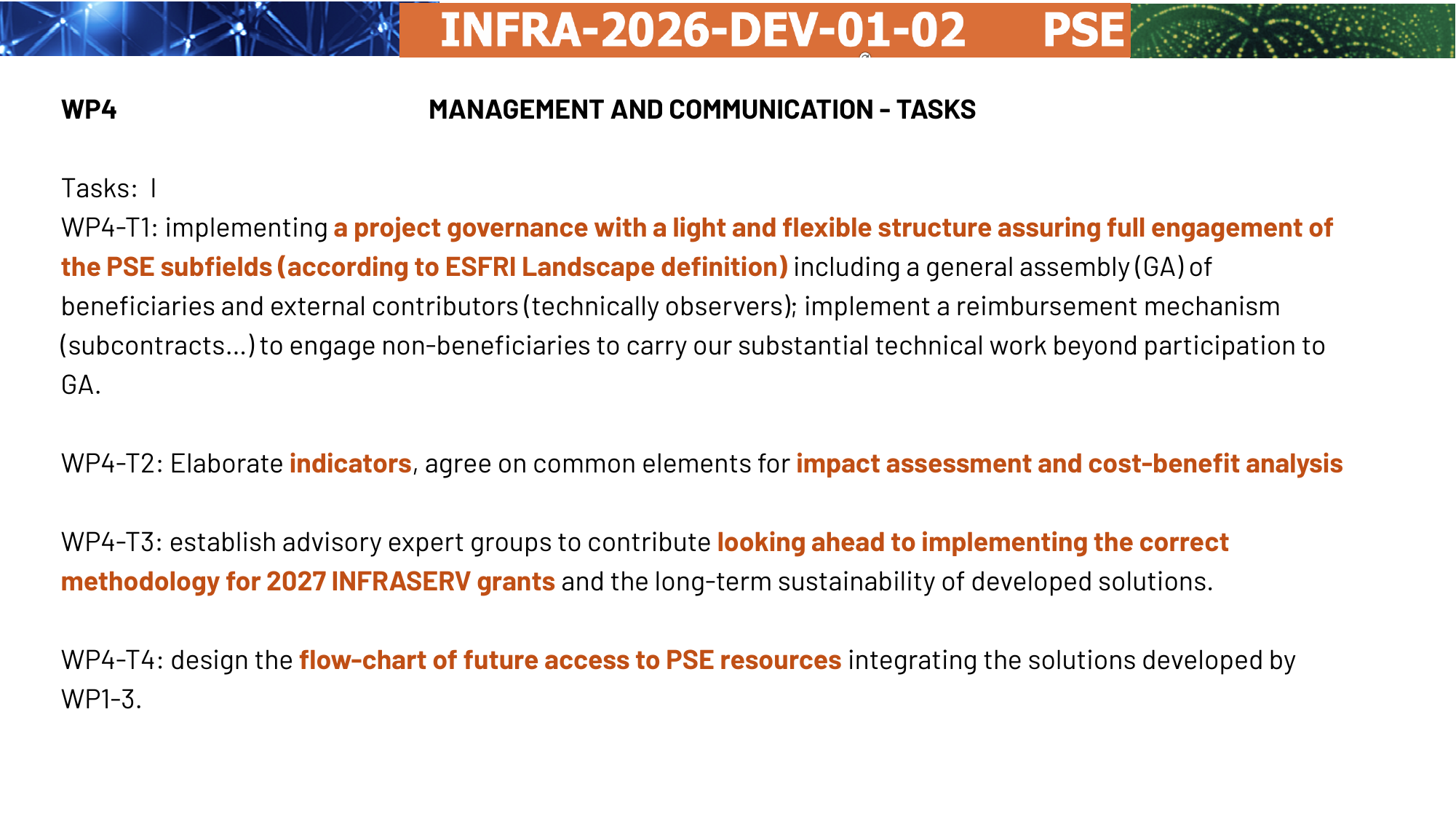

WP4                                                         MANAGEMENT AND COMMUNICATION - TASKS

Tasks:  I
WP4-T1: implementing a project governance with a light and flexible structure assuring full engagement of the PSE subfields (according to ESFRI Landscape definition) including a general assembly (GA) of beneficiaries and external contributors (technically observers); implement a reimbursement mechanism (subcontracts…) to engage non-beneficiaries to carry our substantial technical work beyond participation to GA.

WP4-T2: Elaborate indicators, agree on common elements for impact assessment and cost-benefit analysis

WP4-T3: establish advisory expert groups to contribute looking ahead to implementing the correct methodology for 2027 INFRASERV grants and the long-term sustainability of developed solutions.

WP4-T4: design the flow-chart of future access to PSE resources integrating the solutions developed by WP1-3.